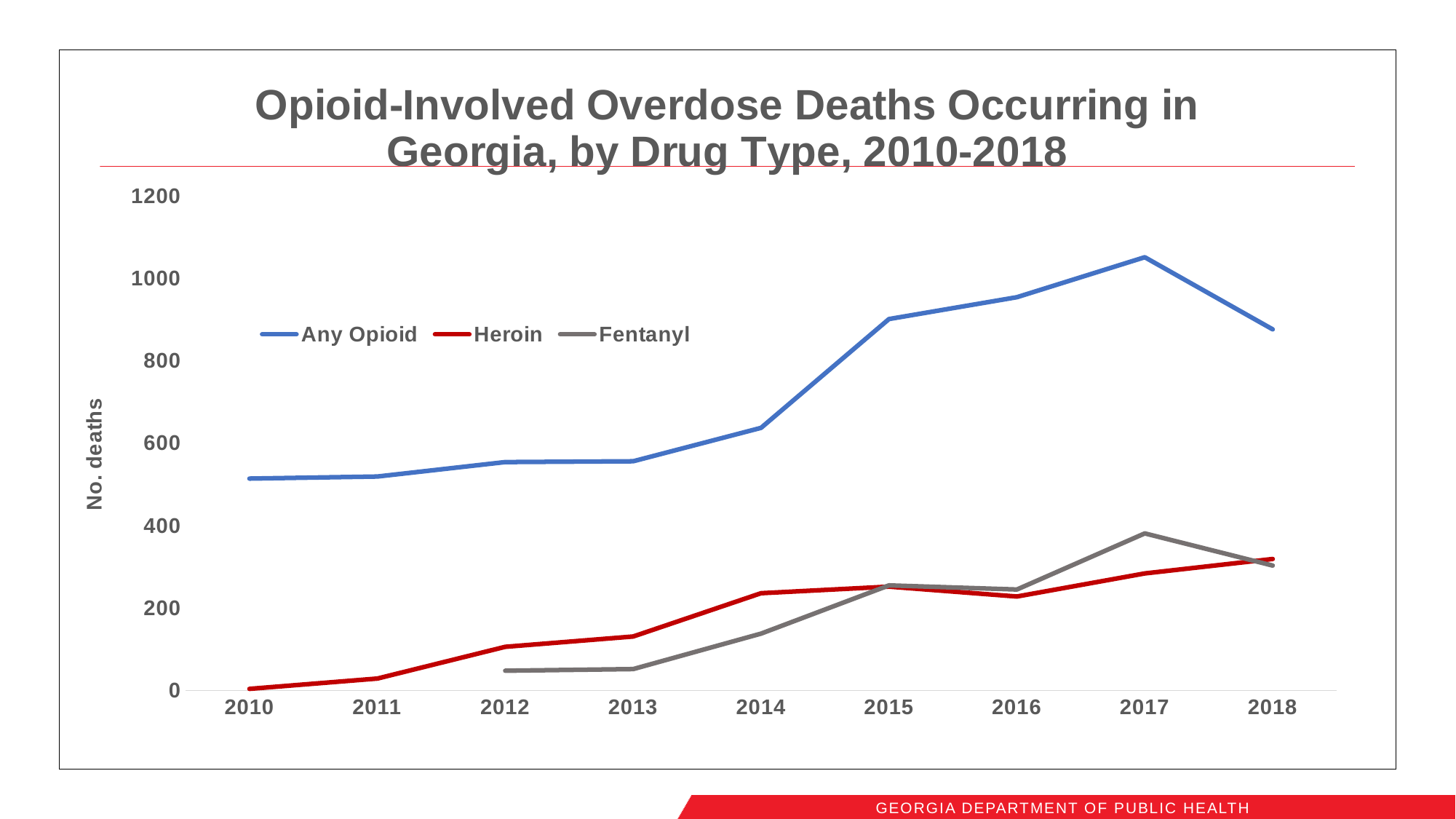

### Chart: Opioid-Involved Overdose Deaths Occurring in Georgia, by Drug Type, 2010-2018

| Category | Any Opioid | Heroin | Fentanyl |
|---|---|---|---|
| 2010 | 514.0 | 4.0 | None |
| 2011 | 519.0 | 29.0 | None |
| 2012 | 554.0 | 106.0 | 48.0 |
| 2013 | 556.0 | 131.0 | 52.0 |
| 2014 | 637.0 | 236.0 | 138.0 |
| 2015 | 901.0 | 252.0 | 255.0 |
| 2016 | 954.0 | 228.0 | 245.0 |
| 2017 | 1051.0 | 284.0 | 381.0 |
| 2018 | 876.0 | 319.0 | 303.0 |